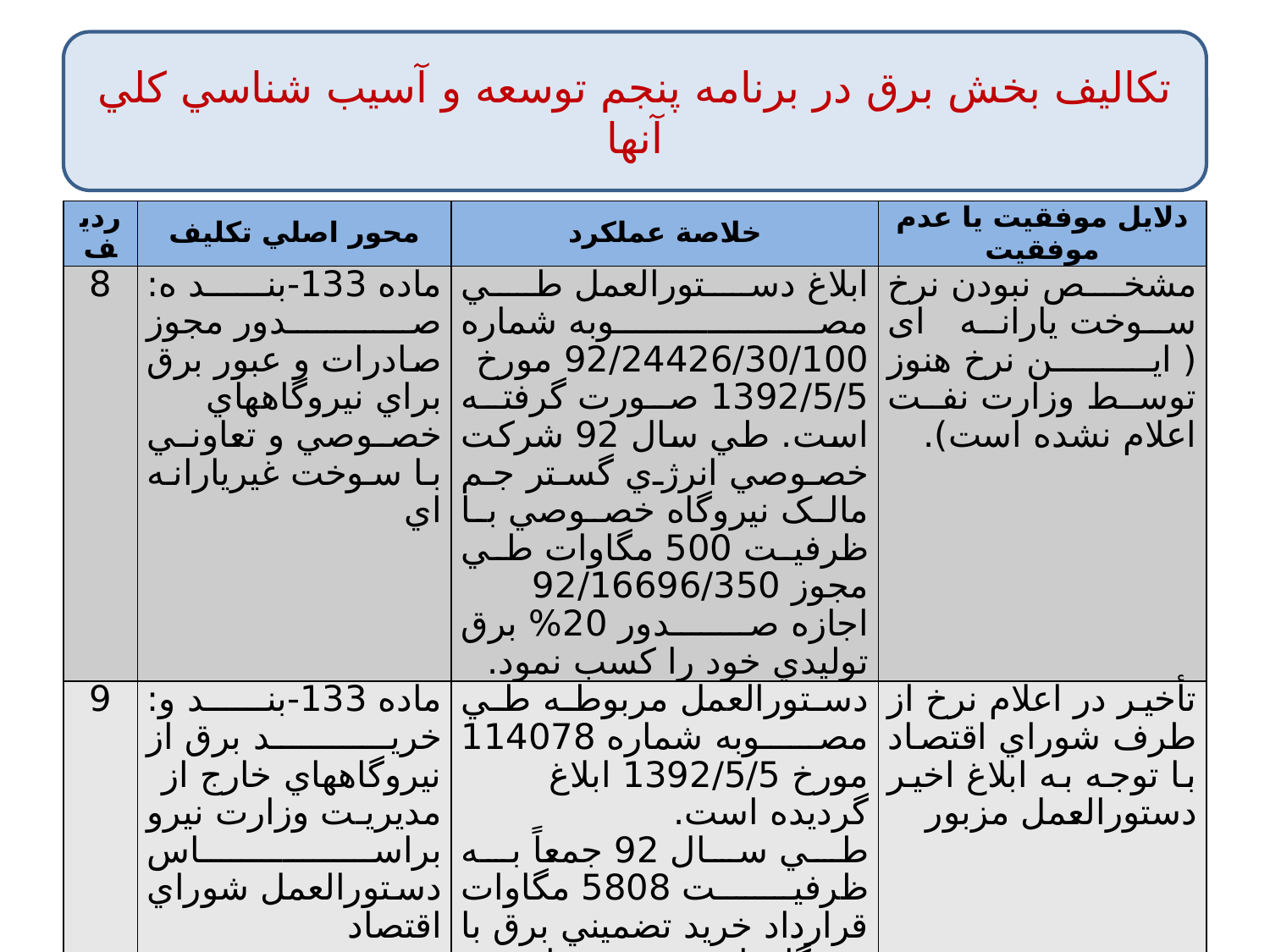

تكاليف بخش برق در برنامه‌ پنجم توسعه و آسيب شناسي كلي آنها
#
| رديف | محور اصلي تكليف | خلاصة عملكرد | دلايل موفقيت يا عدم موفقيت |
| --- | --- | --- | --- |
| 8 | ماده 133-بند ه: صدور مجوز صادرات و عبور برق براي نيروگاههاي خصوصي و تعاوني با سوخت غيريارانه اي | ابلاغ دستورالعمل طي مصوبه شماره 92/24426/30/100 مورخ 1392/5/5 صورت گرفته است. طي سال 92 شرکت خصوصي انرژي گستر جم مالک نيروگاه خصوصي با ظرفيت 500 مگاوات طي مجوز 92/16696/350 اجازه صدور 20% برق توليدي خود را کسب نمود. | مشخص نبودن نرخ سوخت یارانه ای ( این نرخ هنوز توسط وزارت نفت اعلام نشده است). |
| 9 | ماده 133-بند و: خريد برق از نيروگاههاي خارج از مديريت وزارت نيرو براساس دستورالعمل شوراي اقتصاد | دستورالعمل مربوطه طي مصوبه شماره 114078 مورخ 1392/5/5 ابلاغ گرديده است. طي سال 92 جمعاً به ظرفيت 5808 مگاوات قرارداد خريد تضميني برق با نيروگاهها منعقد شده است. | تأخیر در اعلام نرخ از طرف شوراي اقتصاد با توجه به ابلاغ اخير دستورالعمل مزبور |

43